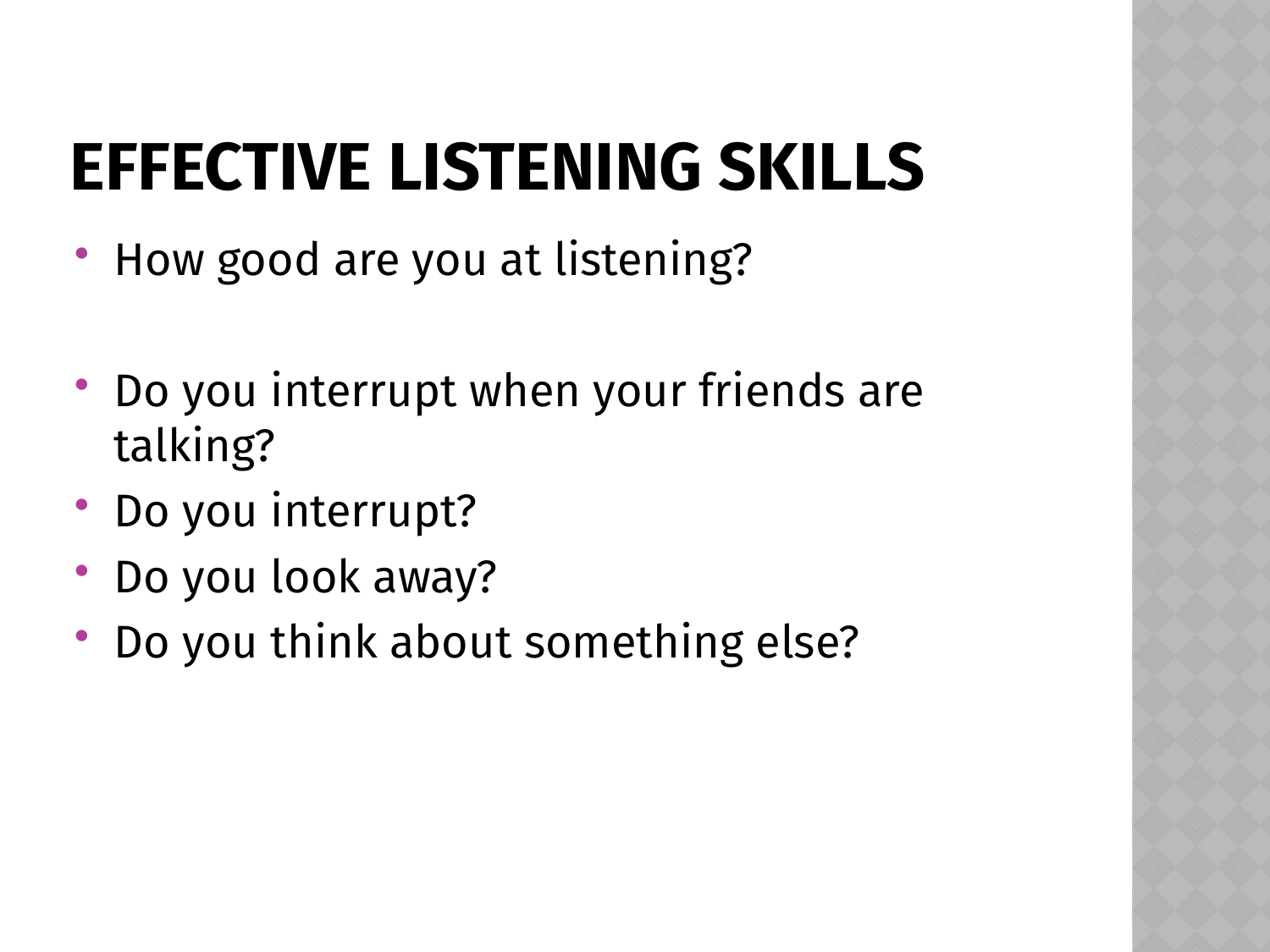

# Effective listening skills
How good are you at listening?

Do you interrupt when your friends are talking?
Do you interrupt?
Do you look away?
Do you think about something else?